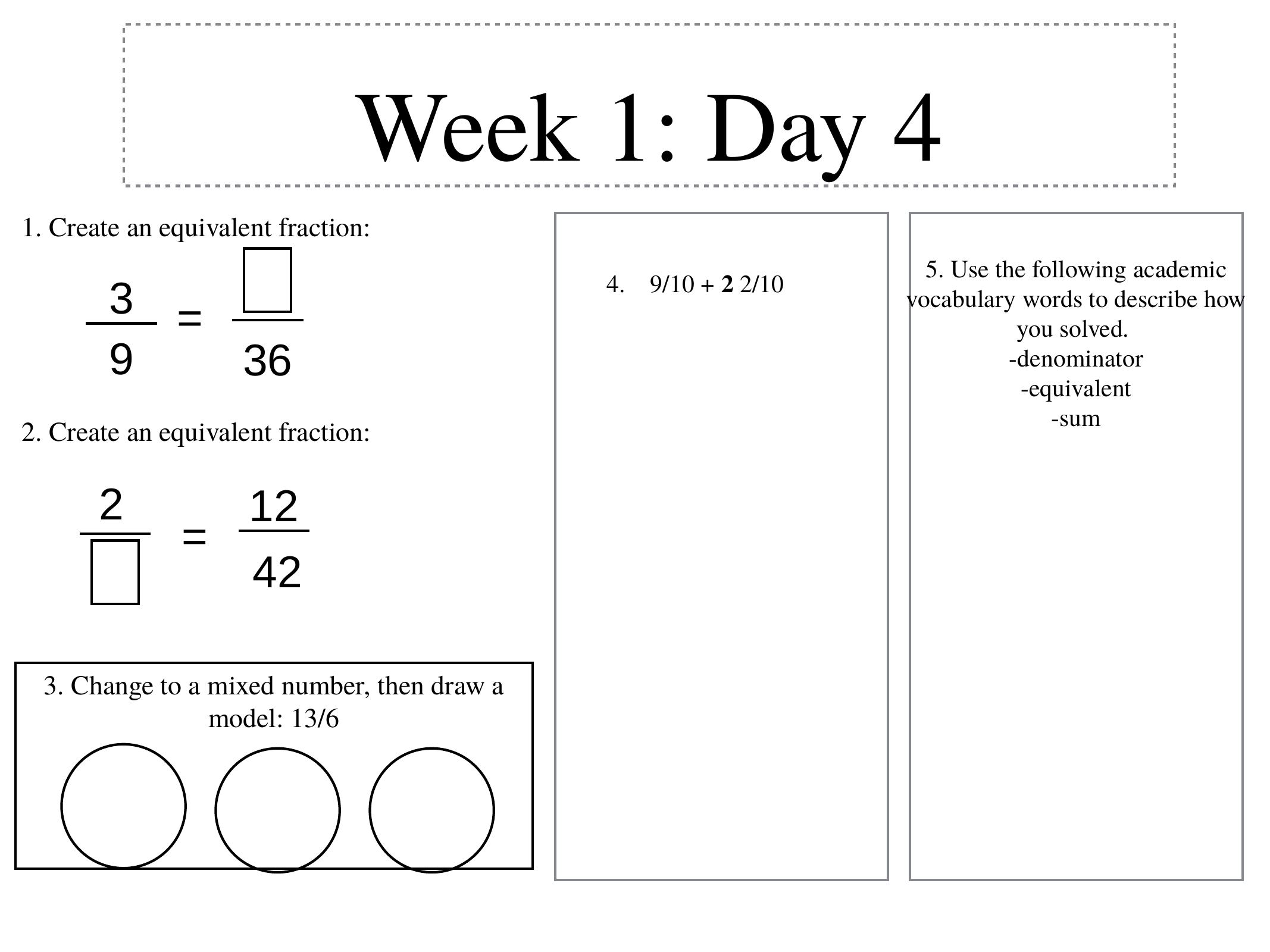

# Week 1: Day 4
1. Create an equivalent fraction:

5. Use the following academic vocabulary words to describe how you solved.
-denominator
-equivalent
-sum
4.    9/10 + 2 2/10
3
=

9
36
2. Create an equivalent fraction:

2
12
=

42

3. Change to a mixed number, then draw a model: 13/6